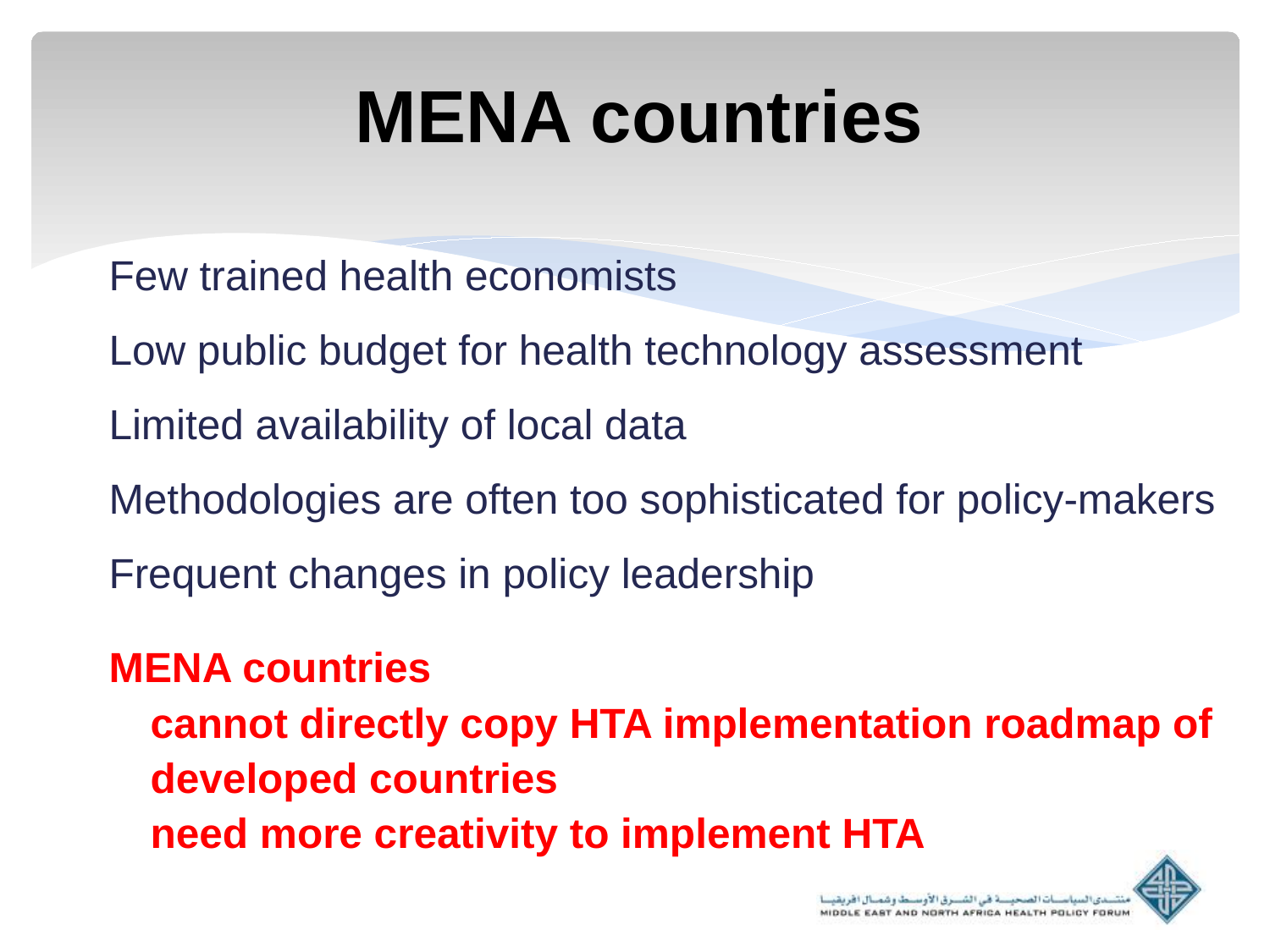

# MENA countries
Few trained health economists
Low public budget for health technology assessment
Limited availability of local data
Methodologies are often too sophisticated for policy-makers
Frequent changes in policy leadership
MENA countries
cannot directly copy HTA implementation roadmap of developed countries
need more creativity to implement HTA